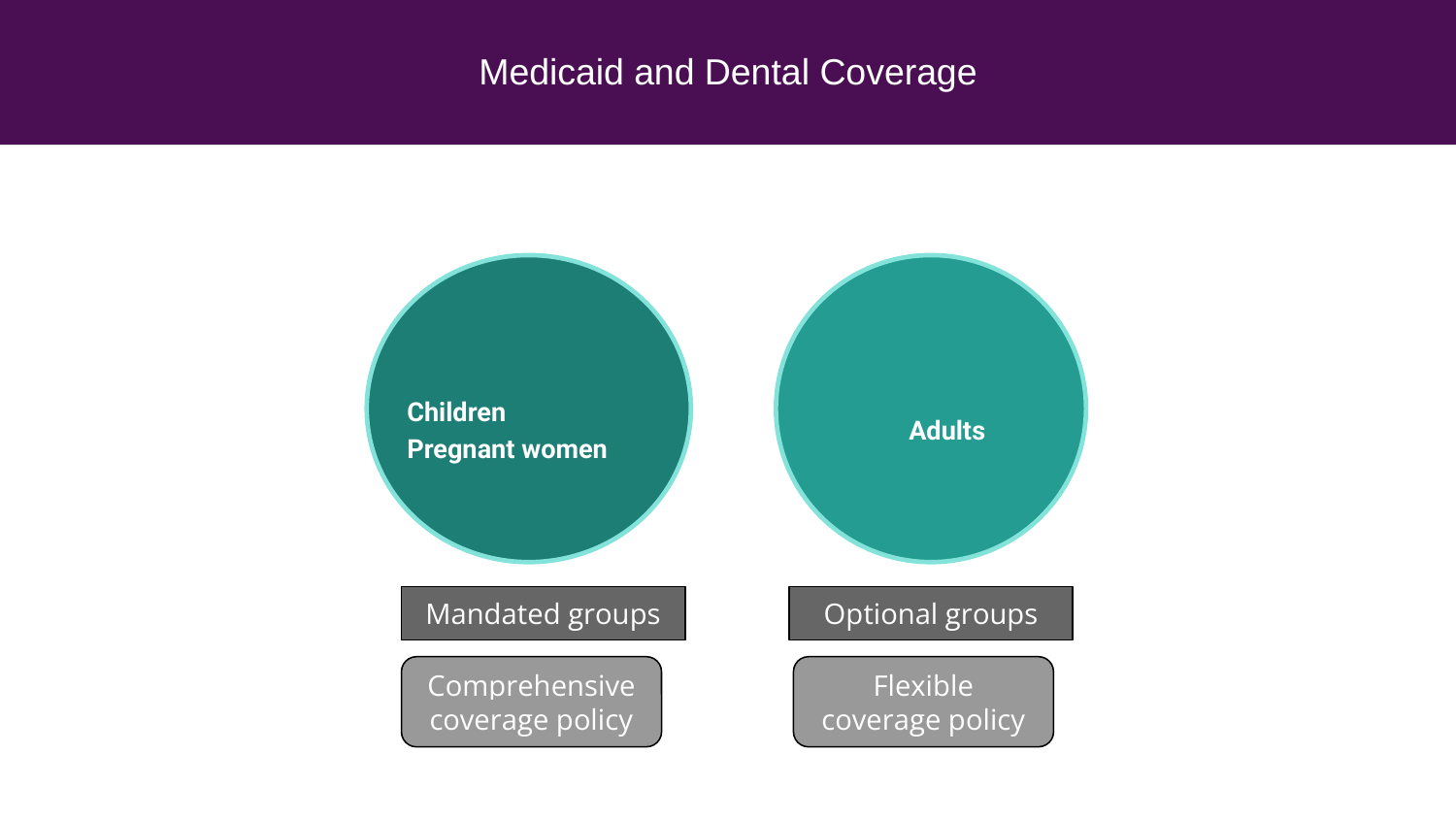

Medicaid and Dental Coverage

Adults

Children
Pregnant women
Mandated groups
Optional groups
Comprehensive coverage policy
Flexible coverage policy